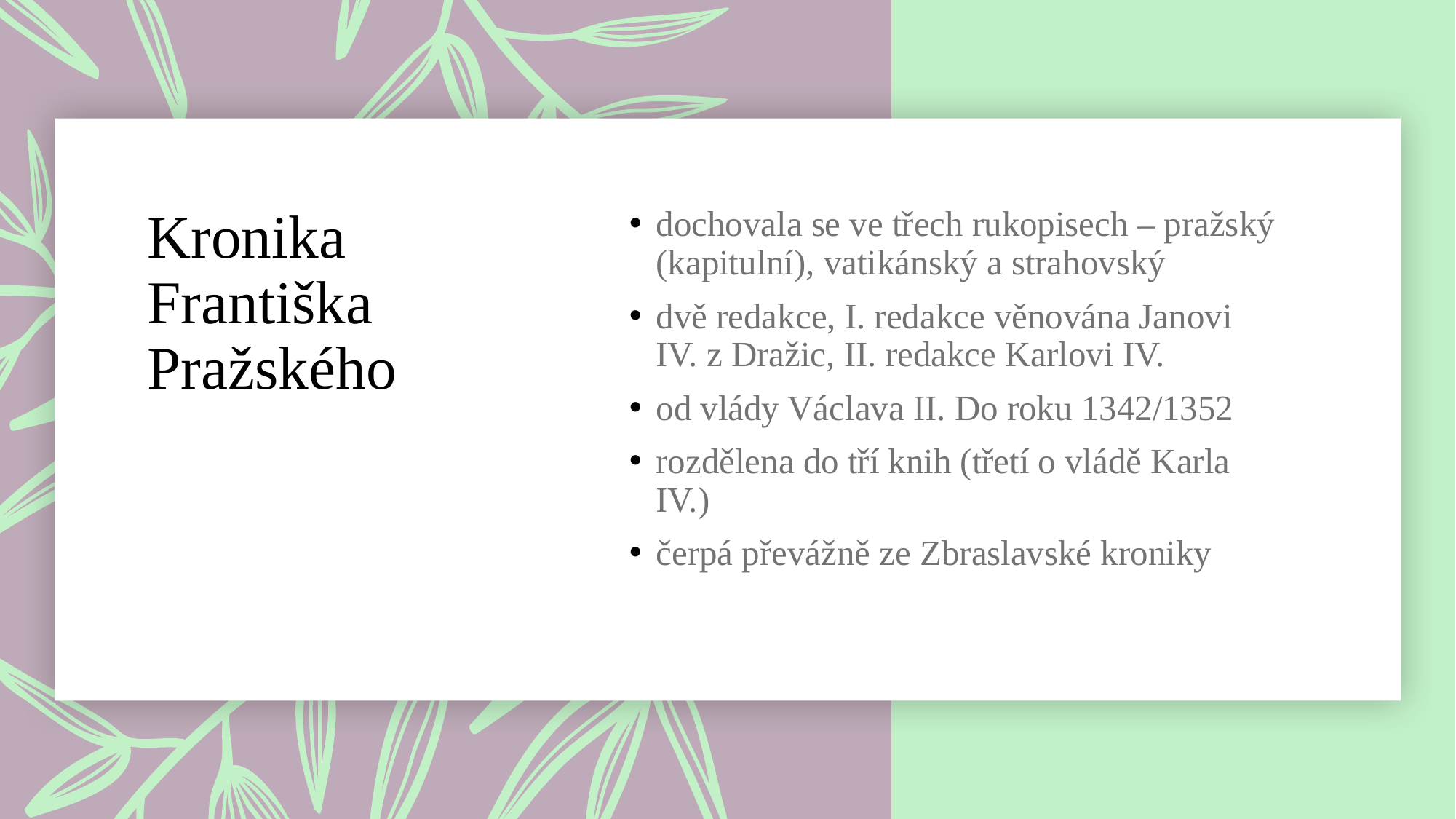

# Kronika Františka Pražského
dochovala se ve třech rukopisech – pražský (kapitulní), vatikánský a strahovský
dvě redakce, I. redakce věnována Janovi IV. z Dražic, II. redakce Karlovi IV.
od vlády Václava II. Do roku 1342/1352
rozdělena do tří knih (třetí o vládě Karla IV.)
čerpá převážně ze Zbraslavské kroniky